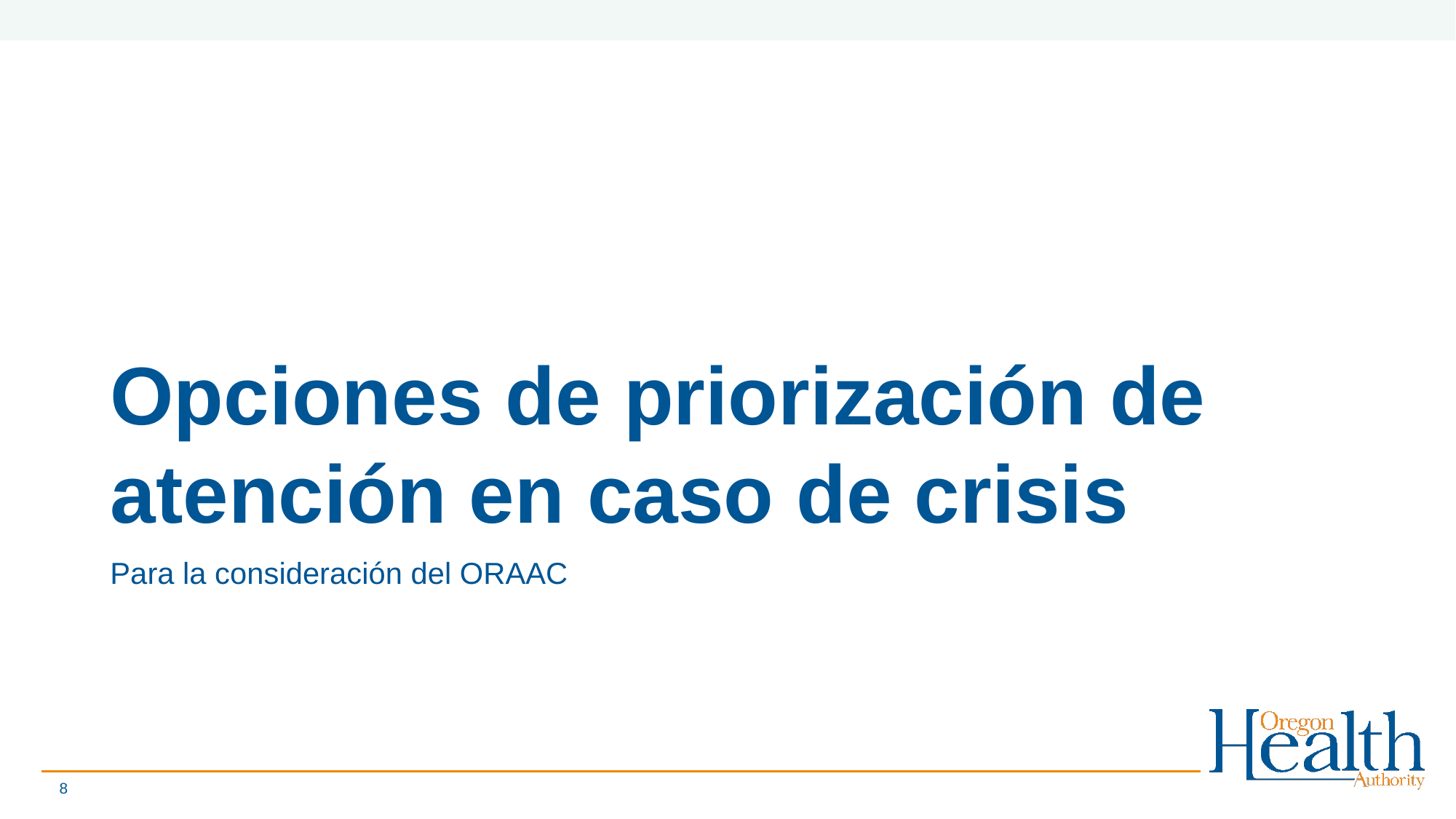

# Opciones de priorización de atención en caso de crisis
Para la consideración del ORAAC
8